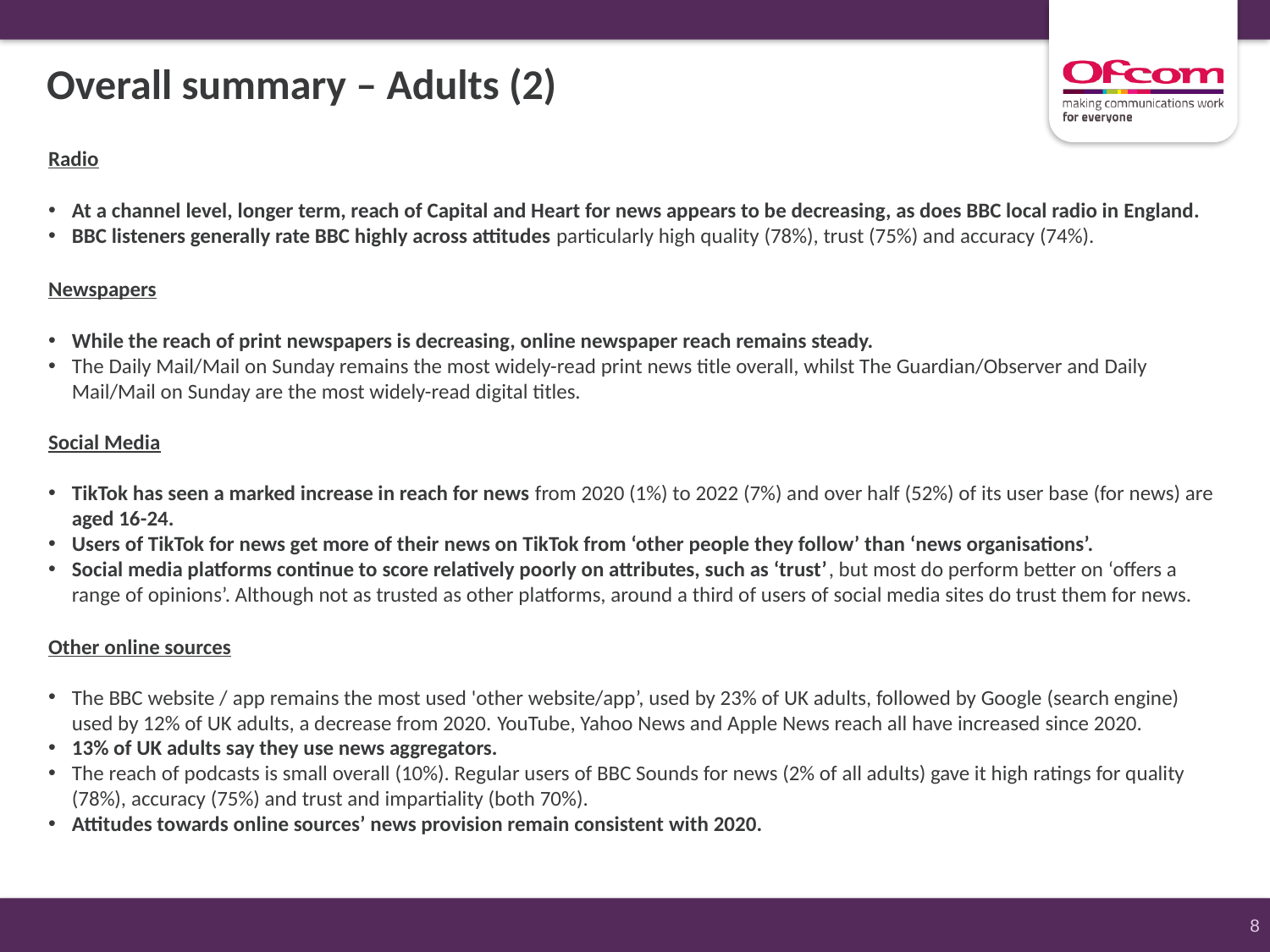

#
Overall summary – Adults (2)
Radio

At a channel level, longer term, reach of Capital and Heart for news appears to be decreasing, as does BBC local radio in England.
BBC listeners generally rate BBC highly across attitudes particularly high quality (78%), trust (75%) and accuracy (74%).

Newspapers

While the reach of print newspapers is decreasing, online newspaper reach remains steady.
The Daily Mail/Mail on Sunday remains the most widely-read print news title overall, whilst The Guardian/Observer and Daily Mail/Mail on Sunday are the most widely-read digital titles.

Social Media

TikTok has seen a marked increase in reach for news from 2020 (1%) to 2022 (7%) and over half (52%) of its user base (for news) are aged 16-24.
Users of TikTok for news get more of their news on TikTok from ‘other people they follow’ than ‘news organisations’.
Social media platforms continue to score relatively poorly on attributes, such as ‘trust’, but most do perform better on ‘offers a range of opinions’. Although not as trusted as other platforms, around a third of users of social media sites do trust them for news.

Other online sources

The BBC website / app remains the most used 'other website/app’, used by 23% of UK adults, followed by Google (search engine) used by 12% of UK adults, a decrease from 2020. YouTube, Yahoo News and Apple News reach all have increased since 2020.
13% of UK adults say they use news aggregators.
The reach of podcasts is small overall (10%). Regular users of BBC Sounds for news (2% of all adults) gave it high ratings for quality (78%), accuracy (75%) and trust and impartiality (both 70%).
Attitudes towards online sources’ news provision remain consistent with 2020.